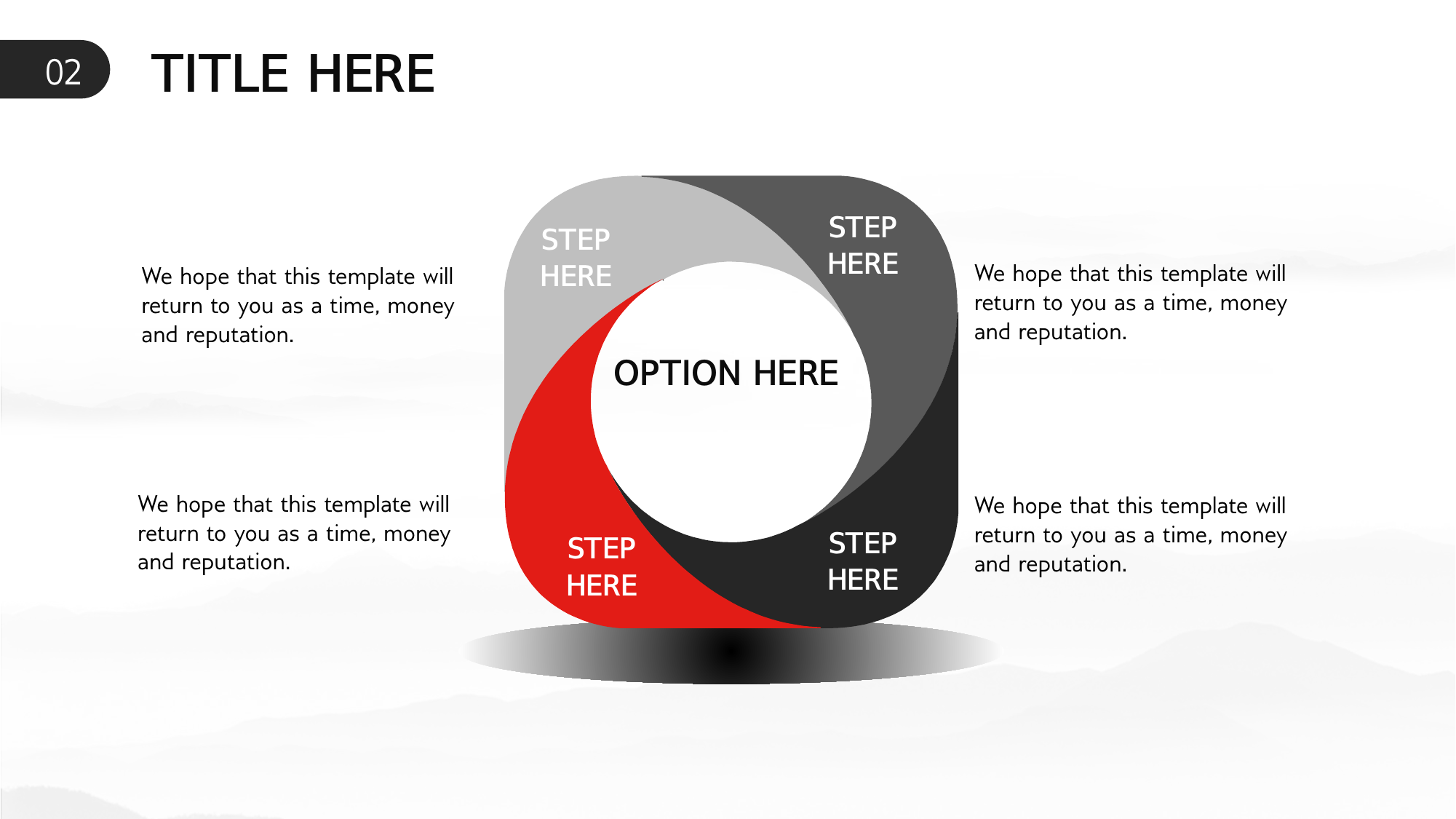

TITLE HERE

02

STEP
HERE
STEP
HERE
We hope that this template will return to you as a time, money and reputation.
We hope that this template will return to you as a time, money and reputation.

OPTION HERE
We hope that this template will return to you as a time, money and reputation.
We hope that this template will return to you as a time, money and reputation.
STEP
HERE
STEP
HERE